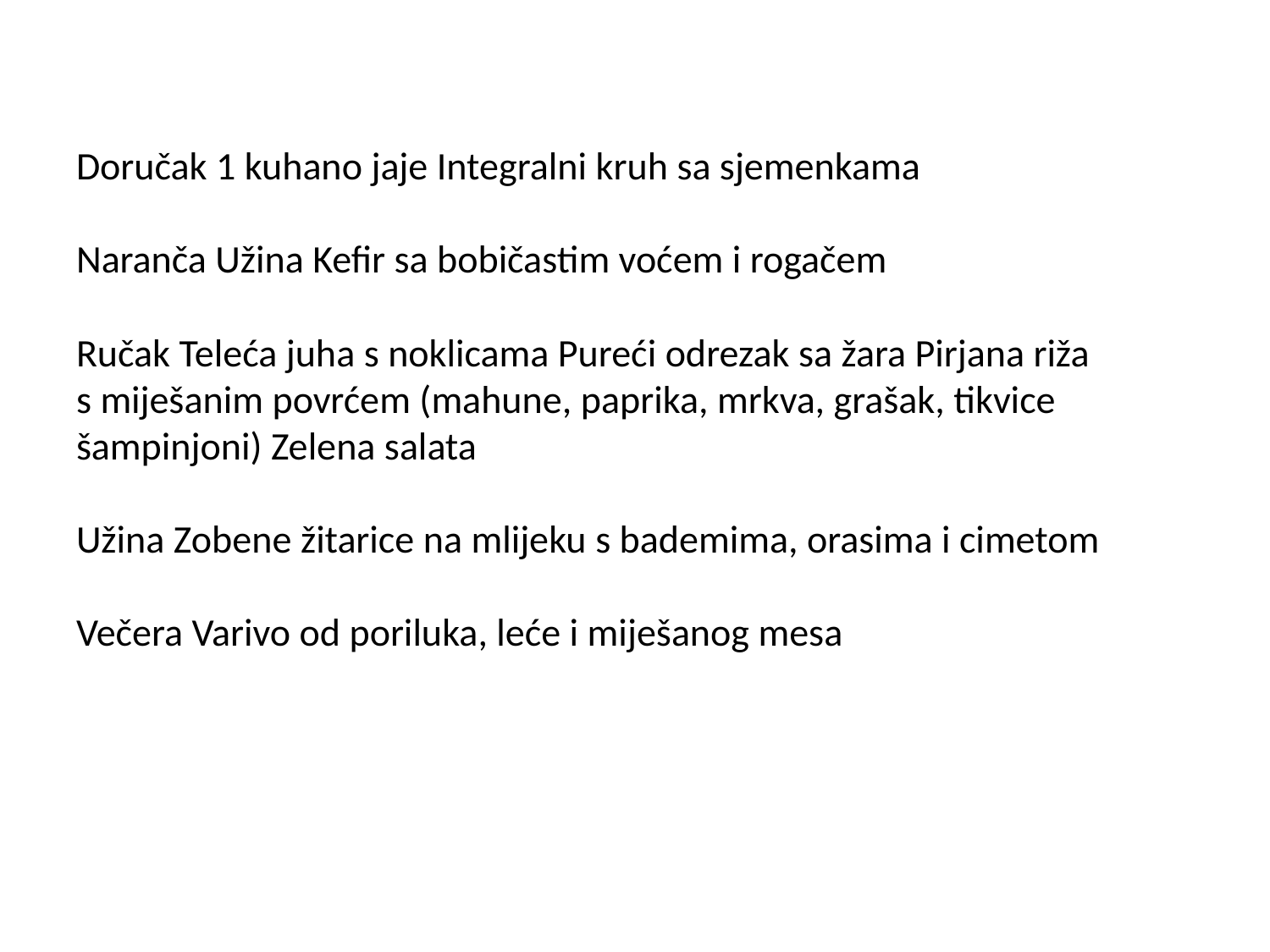

# Doručak 1 kuhano jaje Integralni kruh sa sjemenkama Naranča Užina Kefir sa bobičastim voćem i rogačem Ručak Teleća juha s noklicama Pureći odrezak sa žara Pirjana riža s miješanim povrćem (mahune, paprika, mrkva, grašak, tikvice šampinjoni) Zelena salata Užina Zobene žitarice na mlijeku s bademima, orasima i cimetom Večera Varivo od poriluka, leće i miješanog mesa